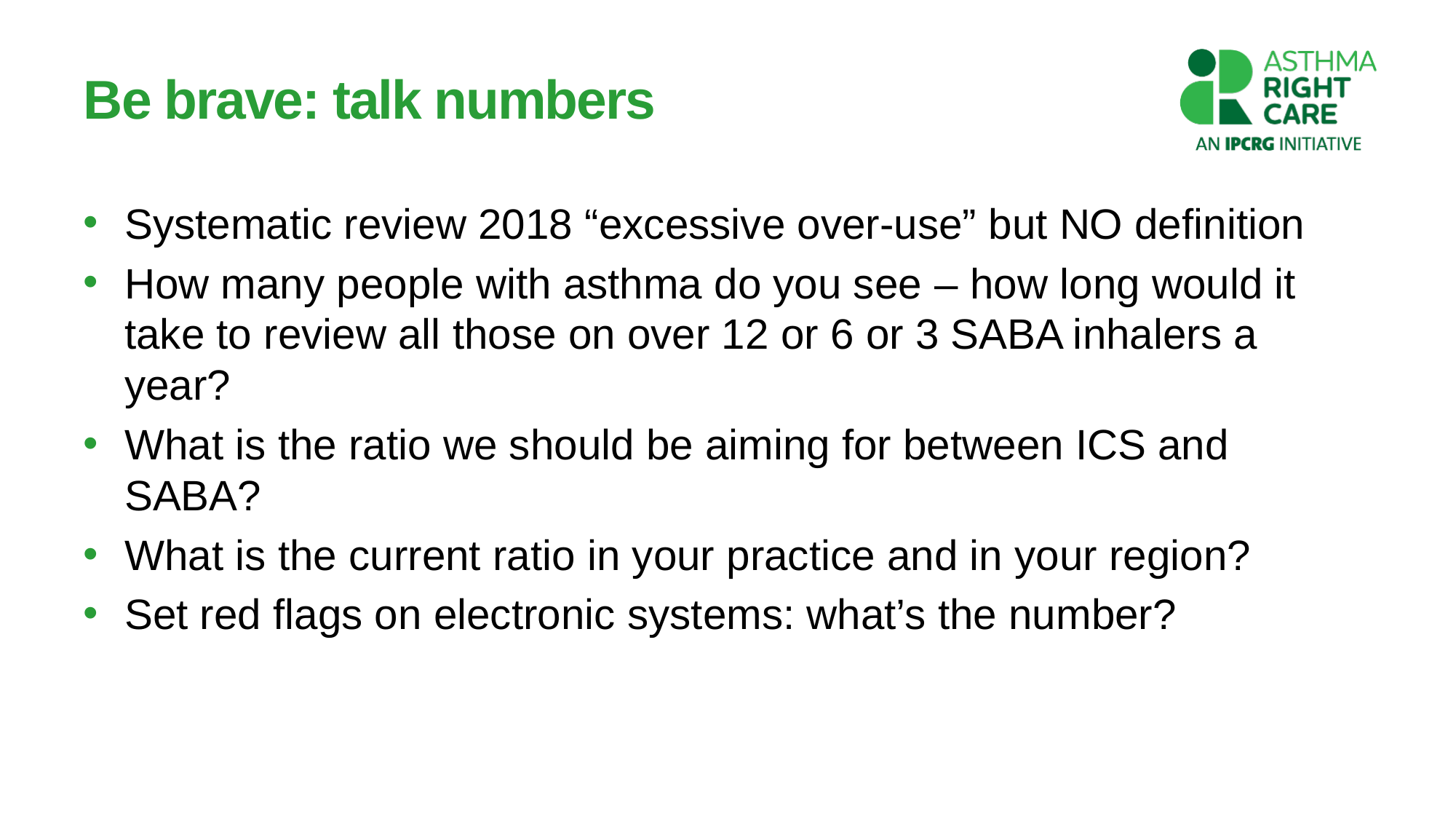

# Be brave: talk numbers
Systematic review 2018 “excessive over-use” but NO definition
How many people with asthma do you see – how long would it take to review all those on over 12 or 6 or 3 SABA inhalers a year?
What is the ratio we should be aiming for between ICS and SABA?
What is the current ratio in your practice and in your region?
Set red flags on electronic systems: what’s the number?